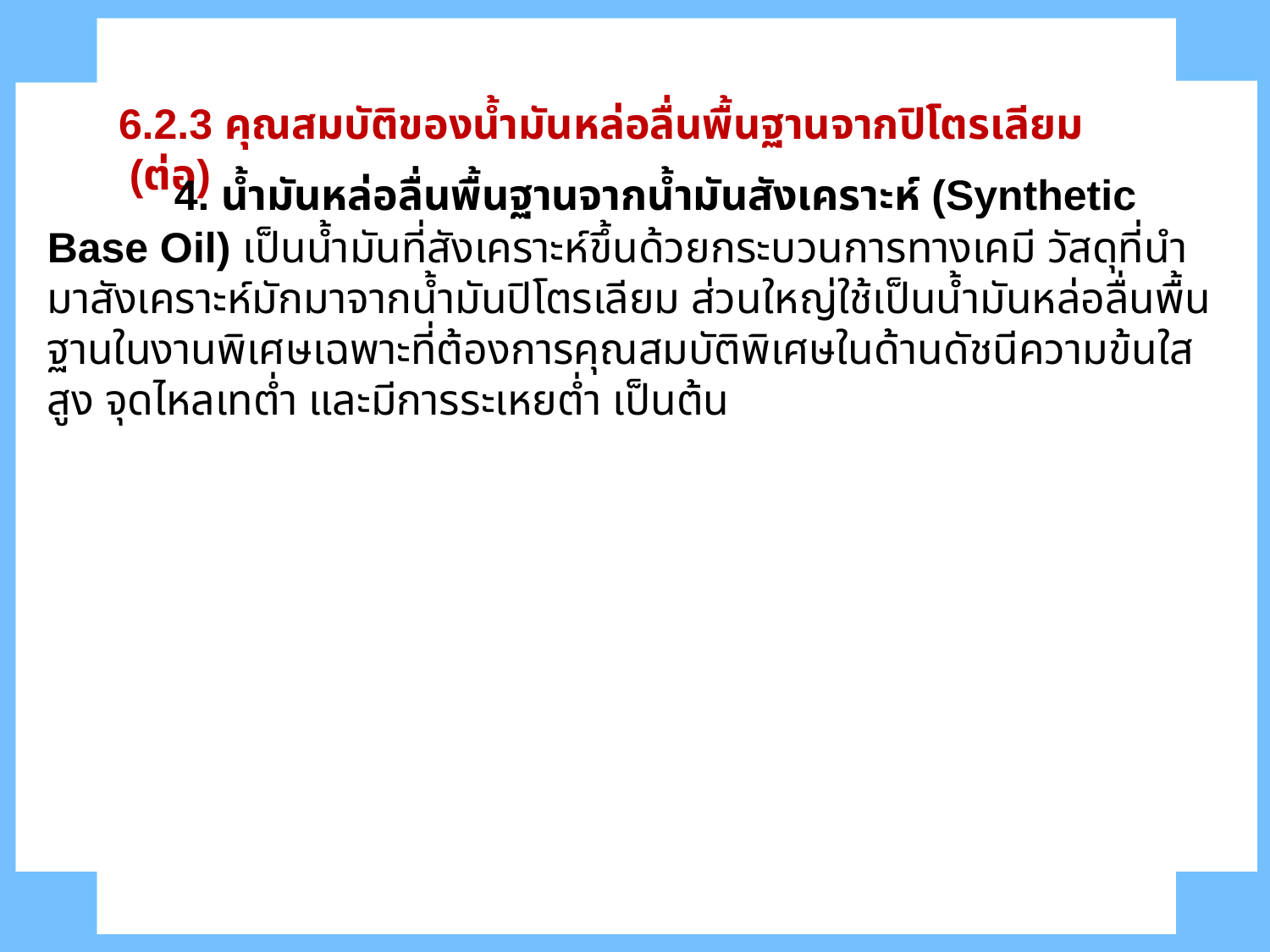

6.2.3 คุณสมบัติของน้ำมันหล่อลื่นพื้นฐานจากปิโตรเลียม (ต่อ)
	4. น้ำมันหล่อลื่นพื้นฐานจากน้ำมันสังเคราะห์ (Synthetic Base Oil) เป็นน้ำมันที่สังเคราะห์ขึ้นด้วยกระบวนการทางเคมี วัสดุที่นำมาสังเคราะห์มักมาจากน้ำมันปิโตรเลียม ส่วนใหญ่ใช้เป็นน้ำมันหล่อลื่นพื้นฐานในงานพิเศษเฉพาะที่ต้องการคุณสมบัติพิเศษในด้านดัชนีความข้นใสสูง จุดไหลเทต่ำ และมีการระเหยต่ำ เป็นต้น